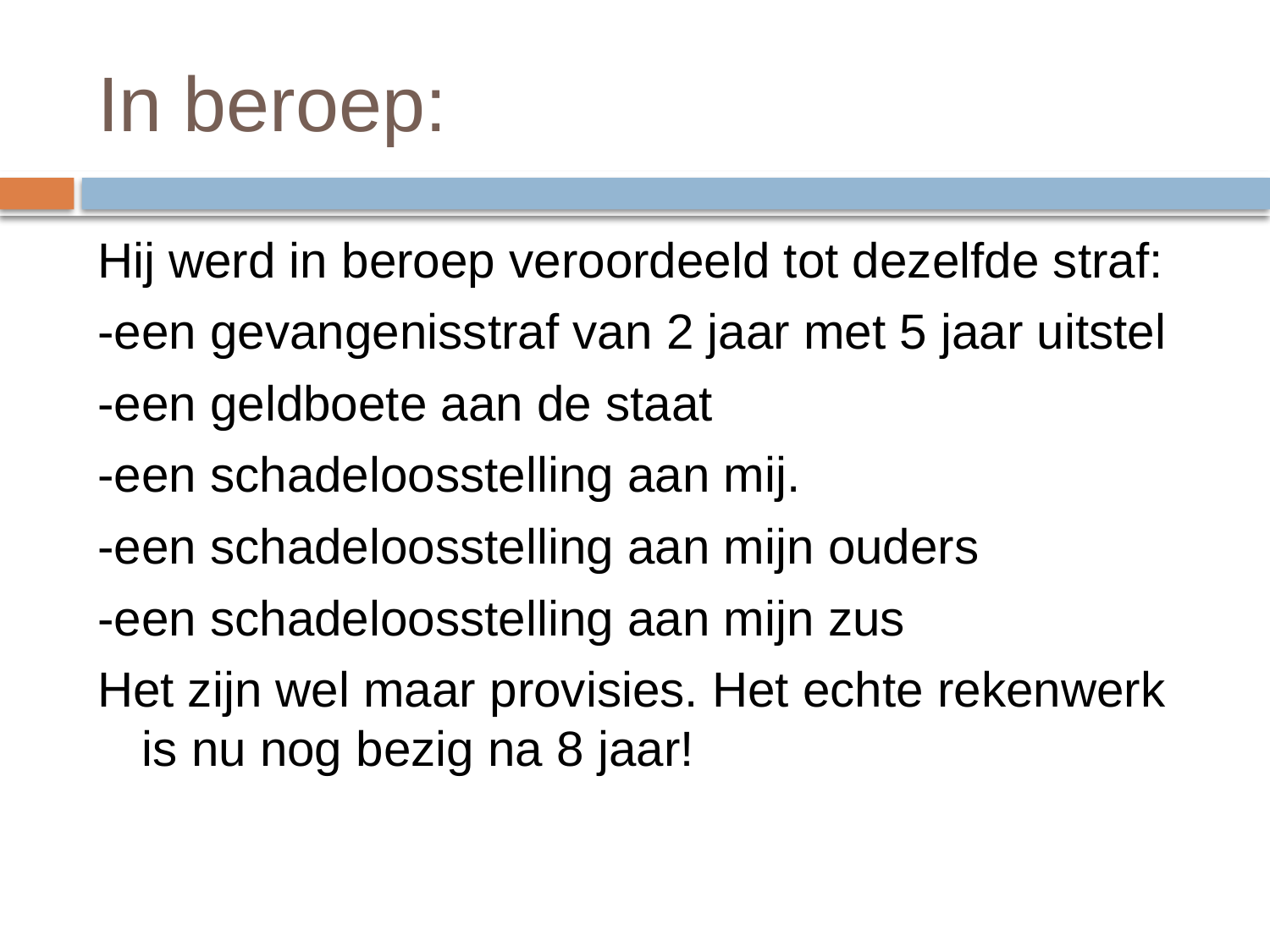

# In beroep:
Hij werd in beroep veroordeeld tot dezelfde straf:
-een gevangenisstraf van 2 jaar met 5 jaar uitstel
-een geldboete aan de staat
-een schadeloosstelling aan mij.
-een schadeloosstelling aan mijn ouders
-een schadeloosstelling aan mijn zus
Het zijn wel maar provisies. Het echte rekenwerk is nu nog bezig na 8 jaar!